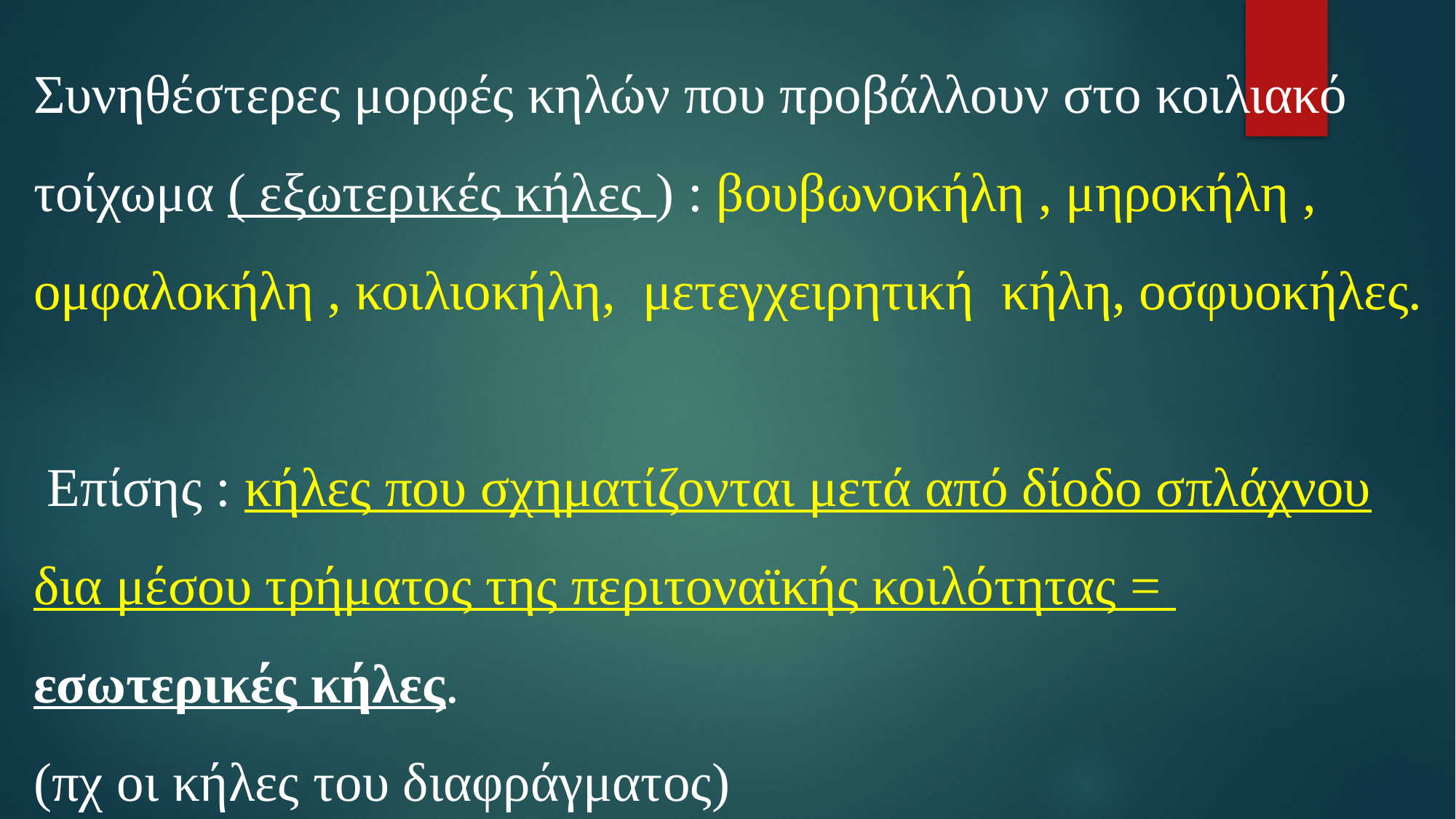

Συνηθέστερες μορφές κηλών που προβάλλουν στο κοιλιακό τοίχωμα ( εξωτερικές κήλες ) : βουβωνοκήλη , μηροκήλη , ομφαλοκήλη , κοιλιοκήλη,  μετεγχειρητική  κήλη, οσφυοκήλες.

 Επίσης : κήλες που σχηματίζονται μετά από δίοδο σπλάχνου δια μέσου τρήματος της περιτοναϊκής κοιλότητας =
εσωτερικές κήλες.
(πχ οι κήλες του διαφράγματος)